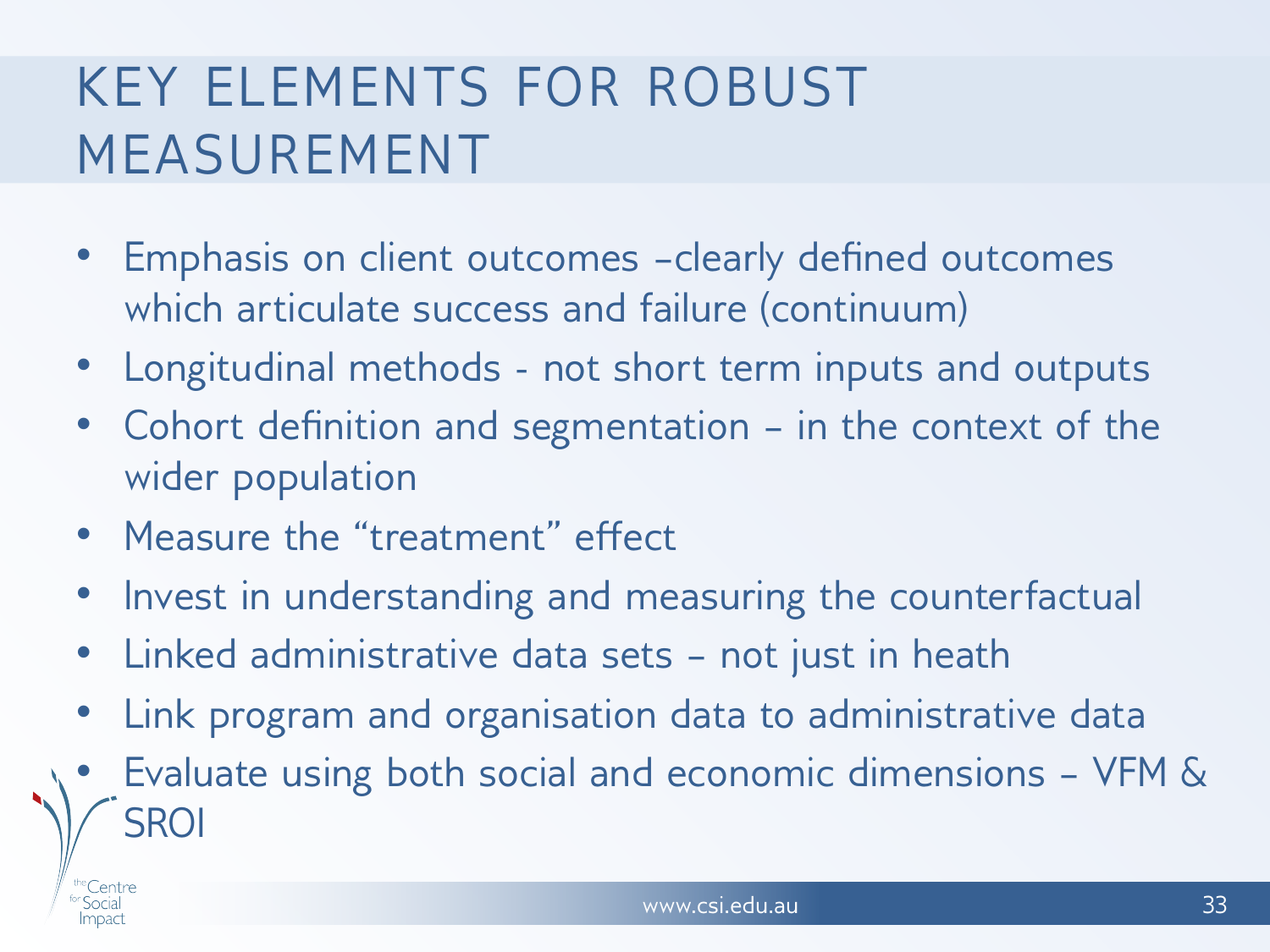

# Key elements for robust measurement
Emphasis on client outcomes –clearly defined outcomes which articulate success and failure (continuum)
Longitudinal methods - not short term inputs and outputs
Cohort definition and segmentation – in the context of the wider population
Measure the “treatment” effect
Invest in understanding and measuring the counterfactual
Linked administrative data sets – not just in heath
Link program and organisation data to administrative data
Evaluate using both social and economic dimensions – VFM & SROI